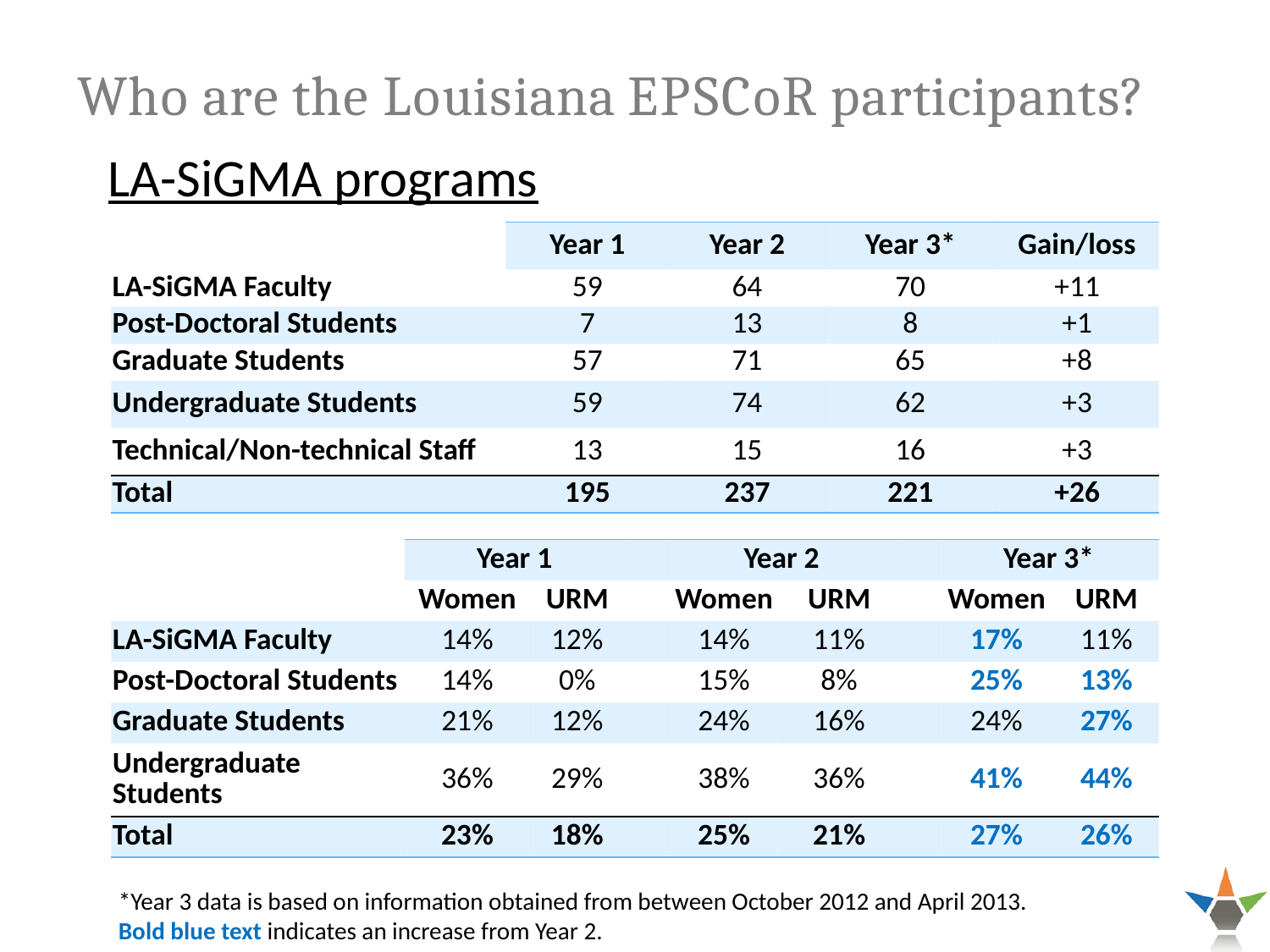

# Who are the Louisiana EPSCoR participants?
LA-SiGMA programs
|  | Year 1 | Year 2 | Year 3\* | Gain/loss |
| --- | --- | --- | --- | --- |
| LA-SiGMA Faculty | 59 | 64 | 70 | +11 |
| Post-Doctoral Students | 7 | 13 | 8 | +1 |
| Graduate Students | 57 | 71 | 65 | +8 |
| Undergraduate Students | 59 | 74 | 62 | +3 |
| Technical/Non-technical Staff | 13 | 15 | 16 | +3 |
| Total | 195 | 237 | 221 | +26 |
|  | Year 1 |  |  | Year 2 |  |  | Year 3\* |  |
| --- | --- | --- | --- | --- | --- | --- | --- | --- |
|  | Women | URM |  | Women | URM |  | Women | URM |
| LA-SiGMA Faculty | 14% | 12% |  | 14% | 11% |  | 17% | 11% |
| Post-Doctoral Students | 14% | 0% |  | 15% | 8% |  | 25% | 13% |
| Graduate Students | 21% | 12% |  | 24% | 16% |  | 24% | 27% |
| Undergraduate Students | 36% | 29% |  | 38% | 36% |  | 41% | 44% |
| Total | 23% | 18% |  | 25% | 21% |  | 27% | 26% |
*Year 3 data is based on information obtained from between October 2012 and April 2013.
Bold blue text indicates an increase from Year 2.